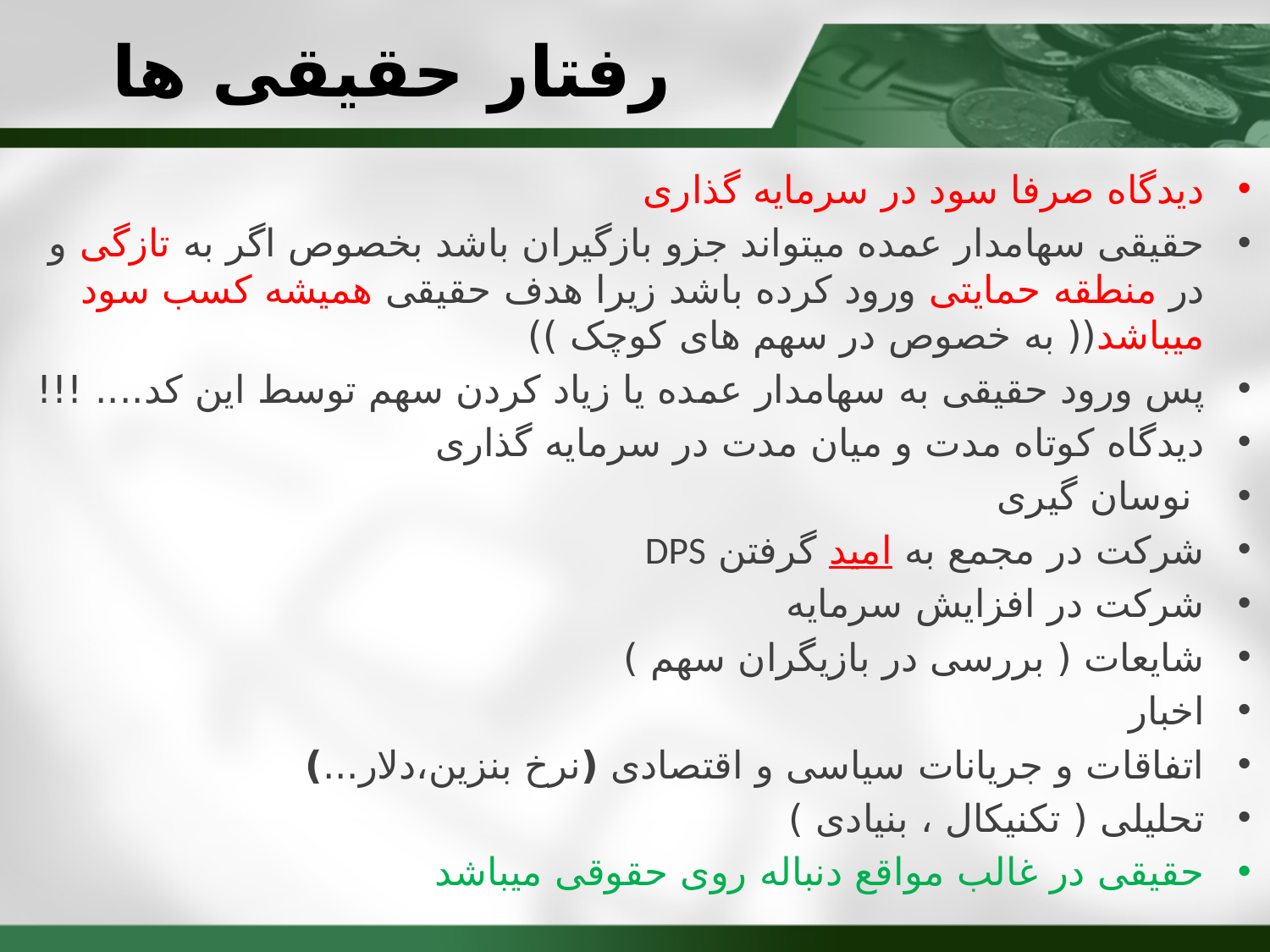

# رفتار حقیقی ها
دیدگاه صرفا سود در سرمایه گذاری
حقیقی سهامدار عمده میتواند جزو بازگیران باشد بخصوص اگر به تازگی و در منطقه حمایتی ورود کرده باشد زیرا هدف حقیقی همیشه کسب سود میباشد(( به خصوص در سهم های کوچک ))
پس ورود حقیقی به سهامدار عمده یا زیاد کردن سهم توسط این کد.... !!!
دیدگاه کوتاه مدت و میان مدت در سرمایه گذاری
 نوسان گیری
شرکت در مجمع به امید گرفتن DPS
شرکت در افزایش سرمایه
شایعات ( بررسی در بازیگران سهم )
اخبار
اتفاقات و جریانات سیاسی و اقتصادی (نرخ بنزین،دلار...)
تحلیلی ( تکنیکال ، بنیادی )
حقیقی در غالب مواقع دنباله روی حقوقی میباشد